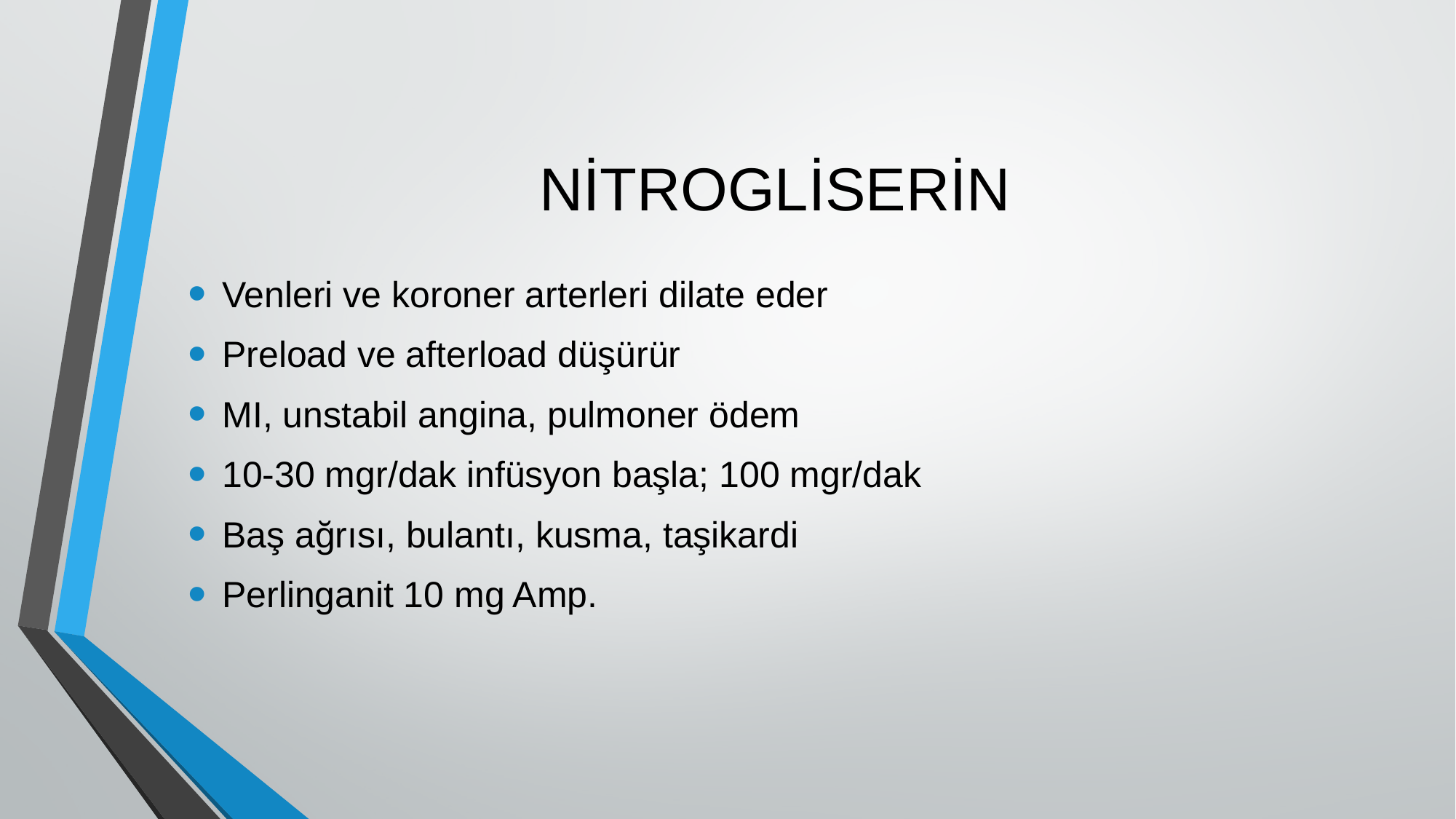

# NİTROGLİSERİN
Venleri ve koroner arterleri dilate eder
Preload ve afterload düşürür
MI, unstabil angina, pulmoner ödem
10-30 mgr/dak infüsyon başla; 100 mgr/dak
Baş ağrısı, bulantı, kusma, taşikardi
Perlinganit 10 mg Amp.